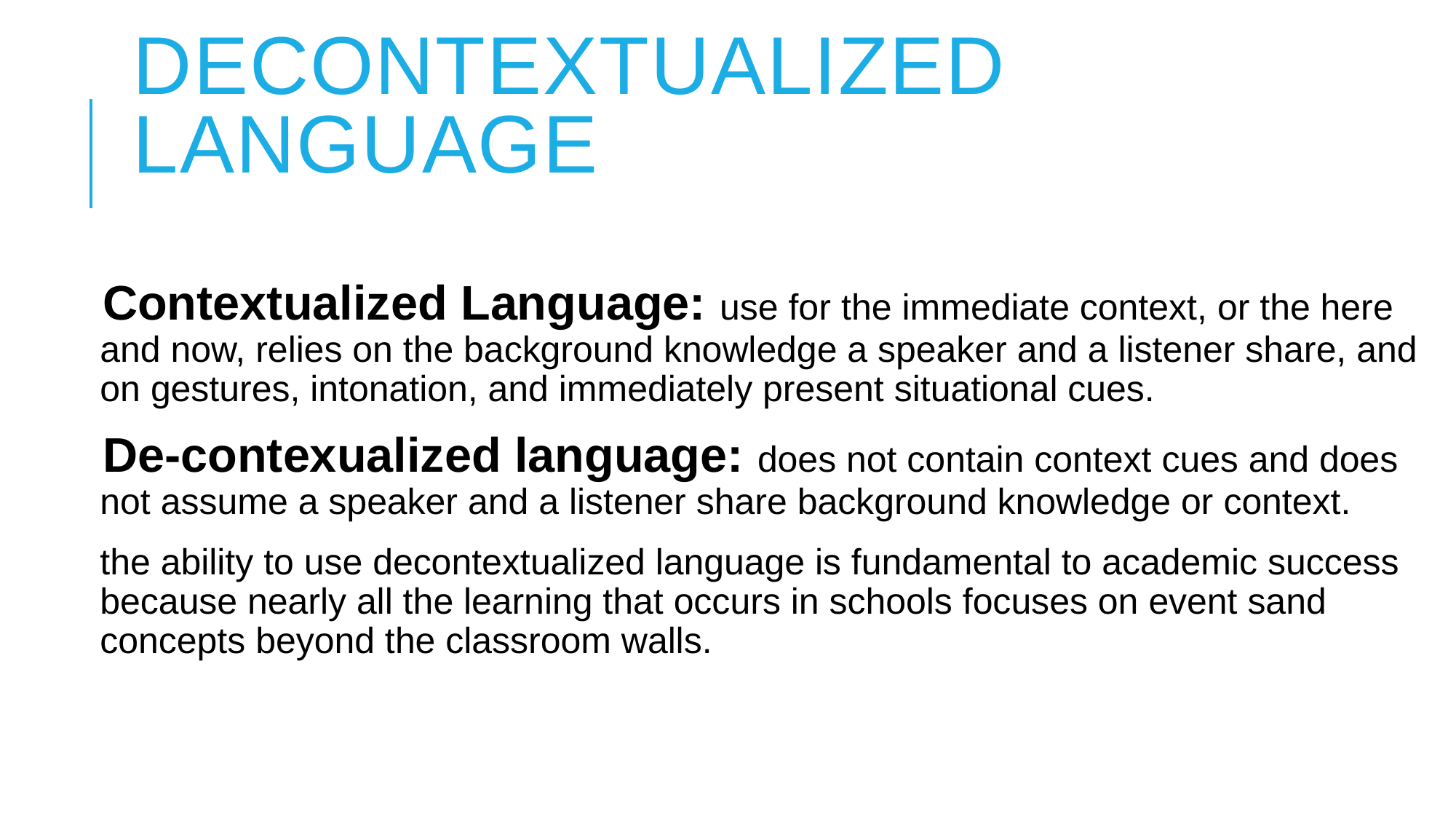

# Decontextualized Language

Contextualized Language: use for the immediate context, or the here and now, relies on the background knowledge a speaker and a listener share, and on gestures, intonation, and immediately present situational cues.
De-contexualized language: does not contain context cues and does not assume a speaker and a listener share background knowledge or context.
the ability to use decontextualized language is fundamental to academic success because nearly all the learning that occurs in schools focuses on event sand concepts beyond the classroom walls.